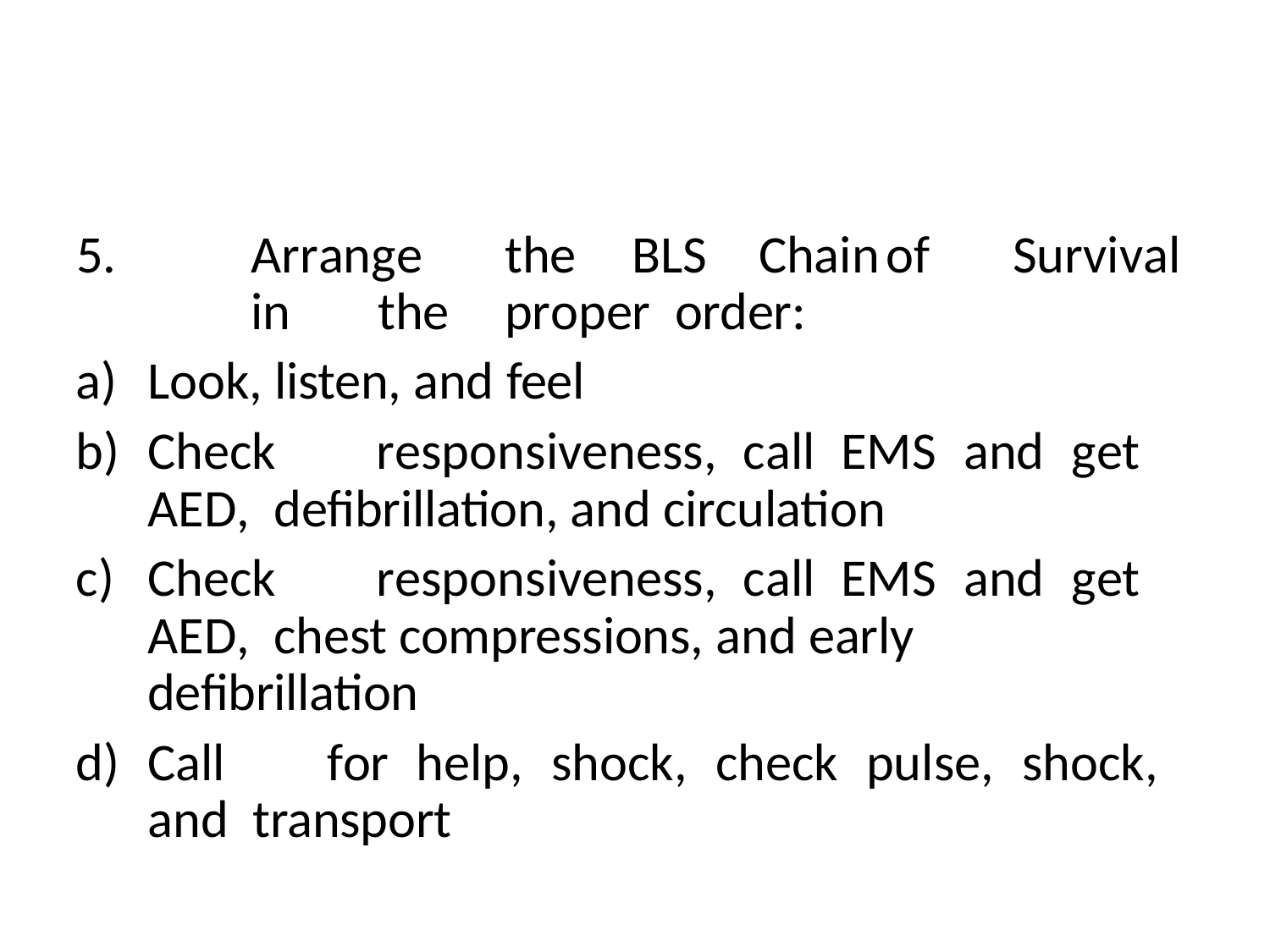

5.		Arrange	the	BLS	Chain	of	Survival	in	the	proper  order:
Look, listen, and feel
Check	responsiveness,	call	EMS	and	get	AED,  defibrillation, and circulation
Check	responsiveness,	call	EMS	and	get	AED,  chest compressions, and early defibrillation
Call	for	help,	shock,	check	pulse,	shock,	and  transport